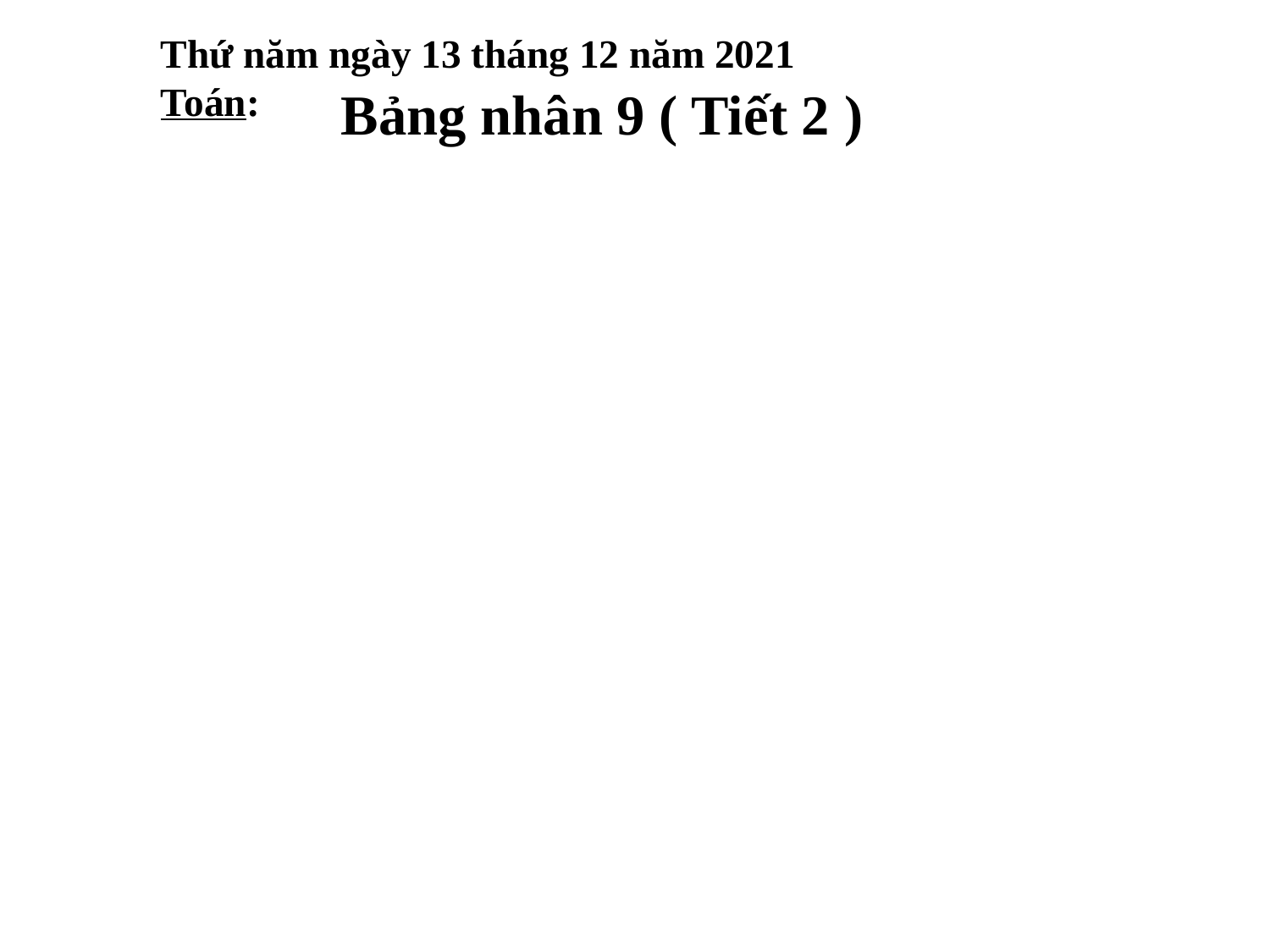

# Thứ năm ngày 13 tháng 12 năm 2021 Toán:
Bảng nhân 9 ( Tiết 2 )